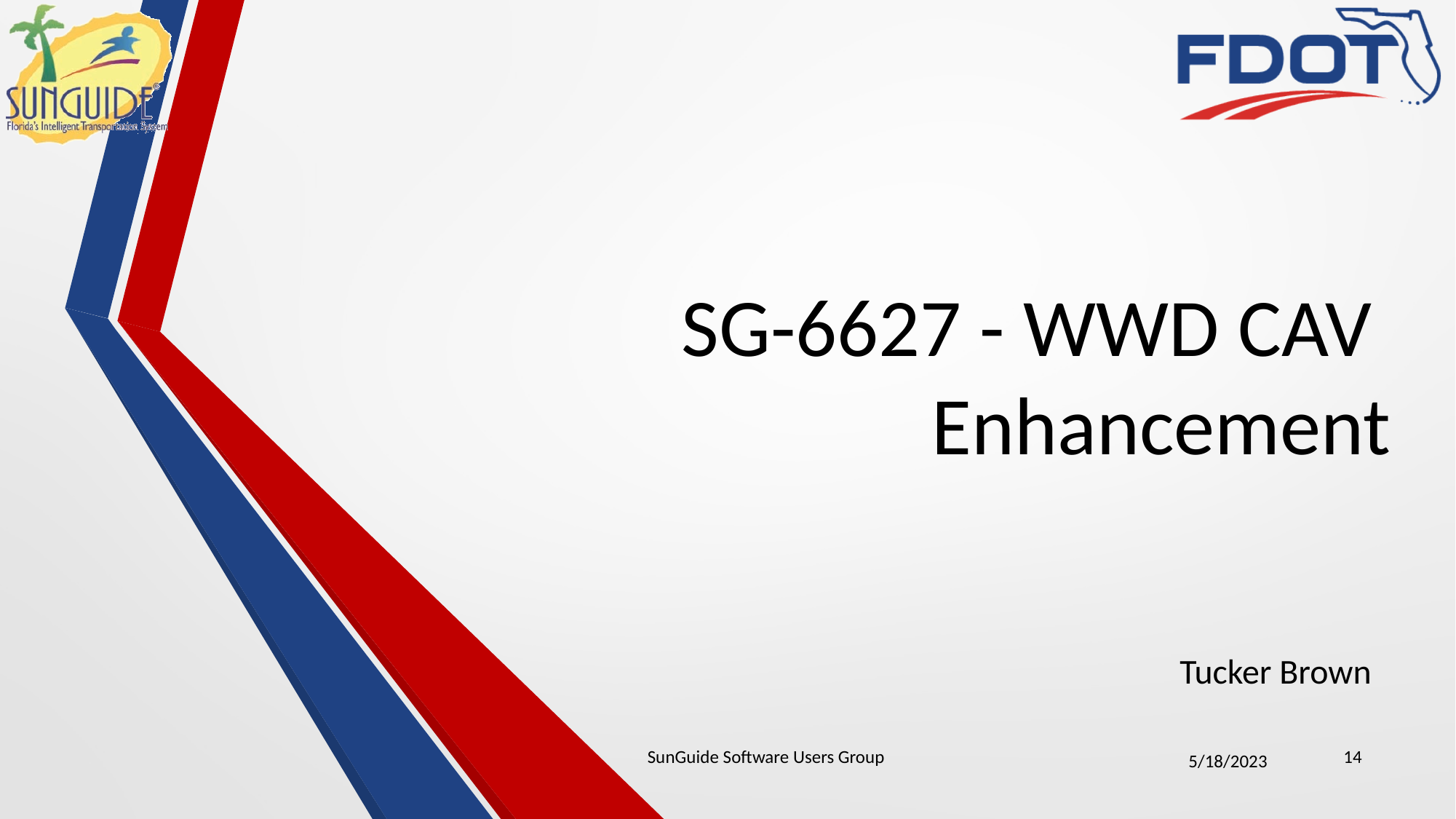

# SG-6627 - WWD CAV Enhancement

Tucker Brown
SunGuide Software Users Group
14
5/18/2023